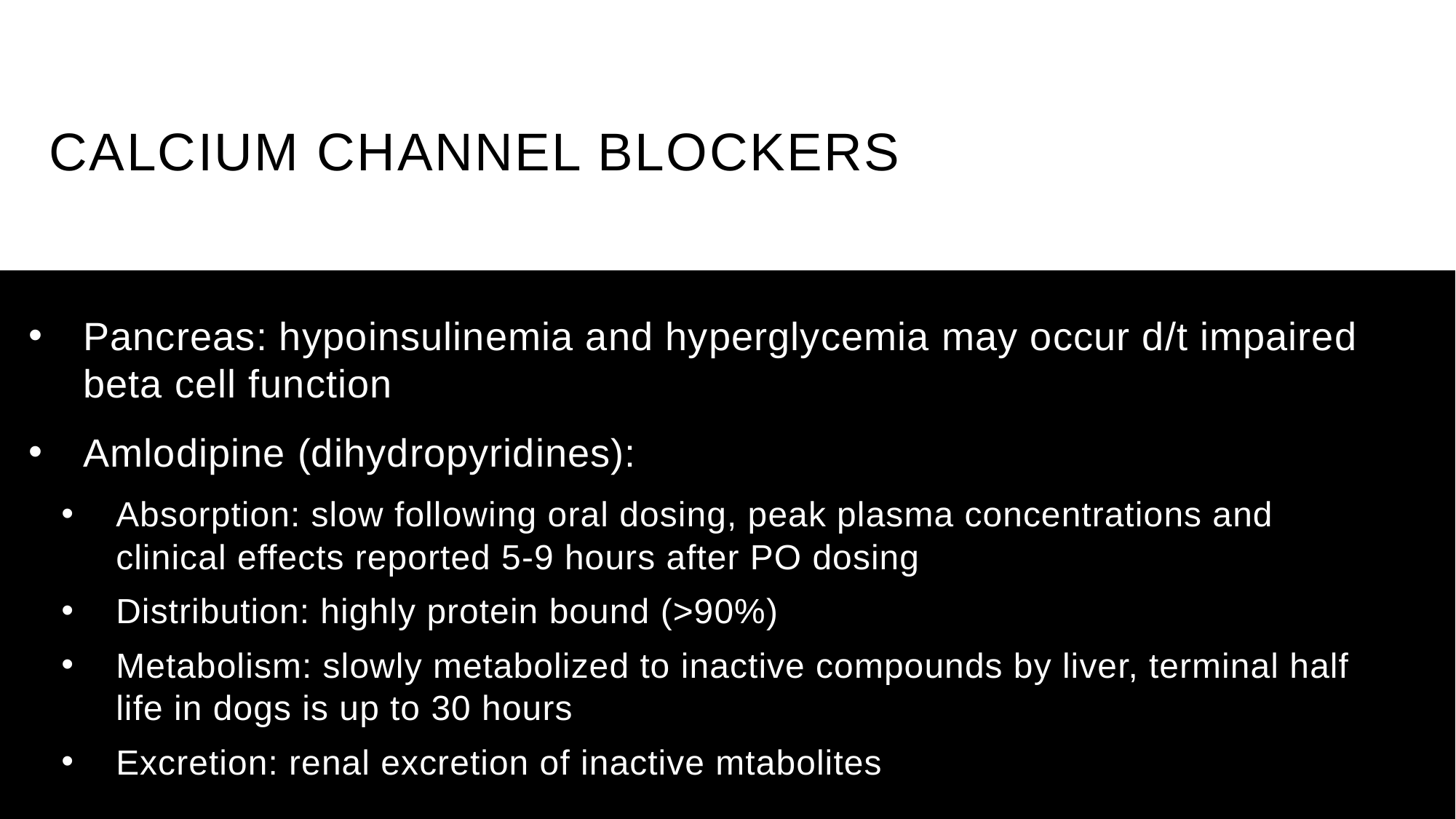

# Calcium channel blockers

Pancreas: hypoinsulinemia and hyperglycemia may occur d/t impaired beta cell function
Amlodipine (dihydropyridines):
Absorption: slow following oral dosing, peak plasma concentrations and clinical effects reported 5-9 hours after PO dosing
Distribution: highly protein bound (>90%)
Metabolism: slowly metabolized to inactive compounds by liver, terminal half life in dogs is up to 30 hours
Excretion: renal excretion of inactive mtabolites